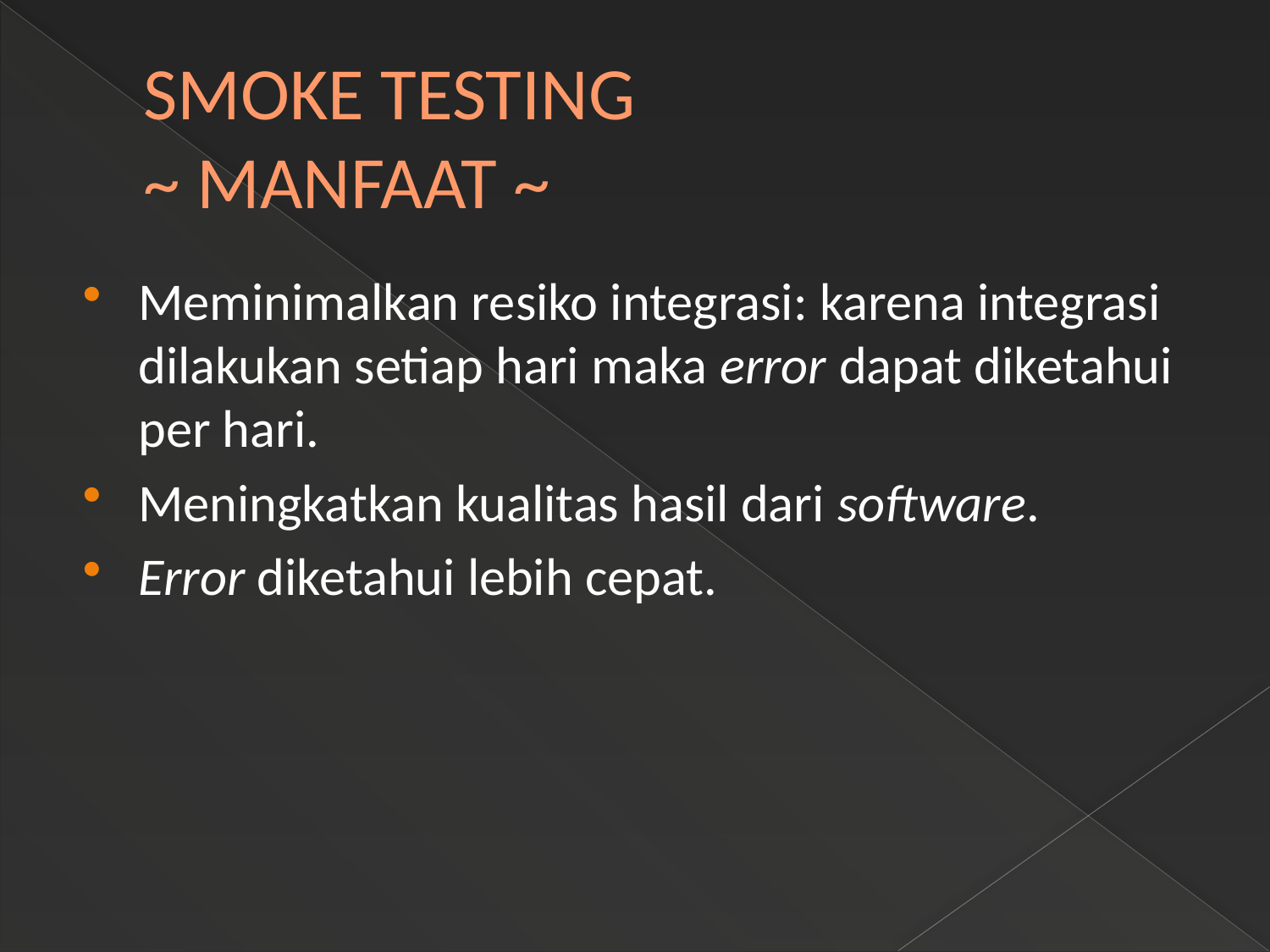

# SMOKE TESTING ~ MANFAAT ~
Meminimalkan resiko integrasi: karena integrasi dilakukan setiap hari maka error dapat diketahui per hari.
Meningkatkan kualitas hasil dari software.
Error diketahui lebih cepat.